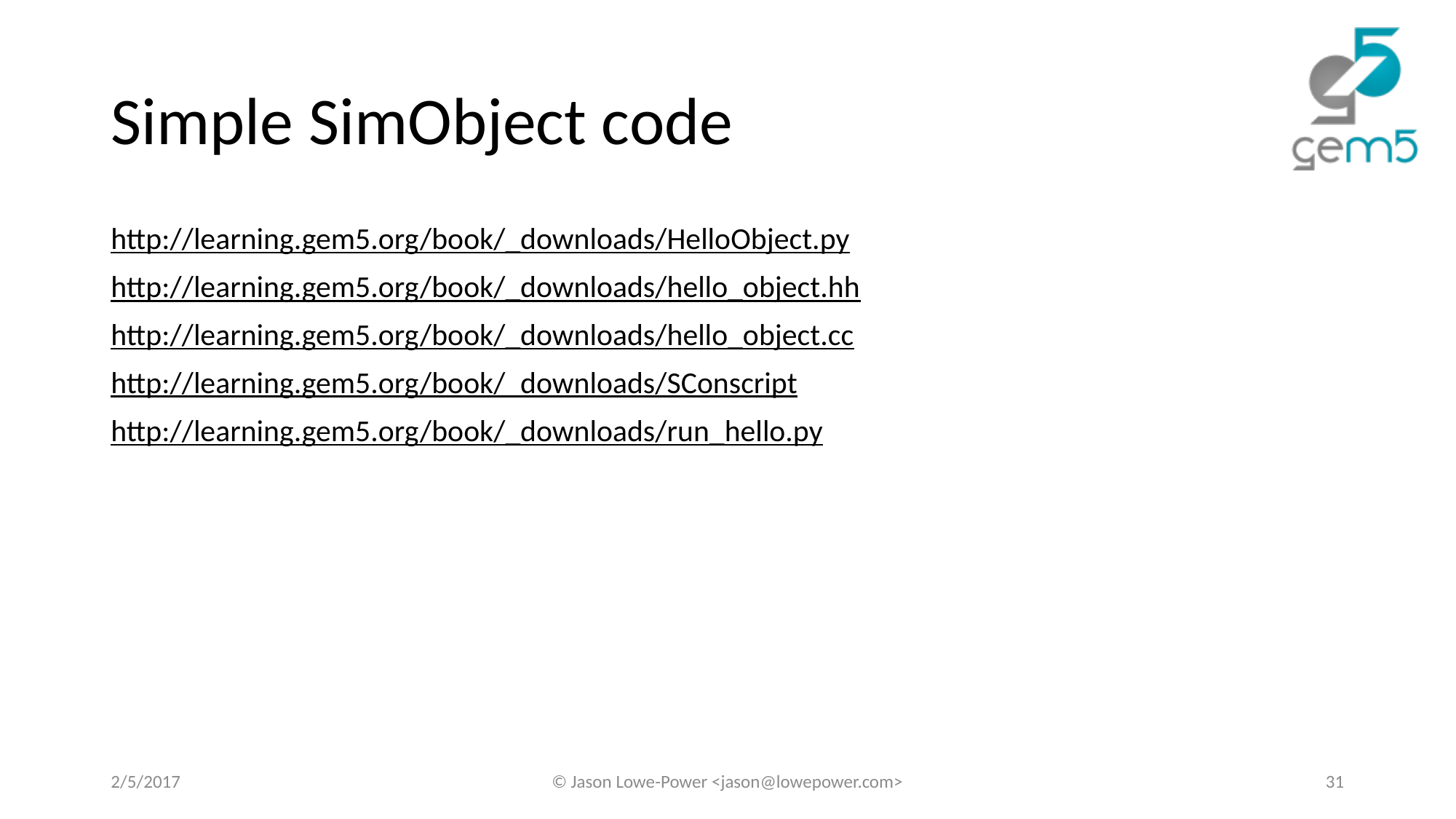

# Simple SimObject code
http://learning.gem5.org/book/_downloads/HelloObject.py
http://learning.gem5.org/book/_downloads/hello_object.hh
http://learning.gem5.org/book/_downloads/hello_object.cc
http://learning.gem5.org/book/_downloads/SConscript
http://learning.gem5.org/book/_downloads/run_hello.py
2/5/2017
© Jason Lowe-Power <jason@lowepower.com>
31